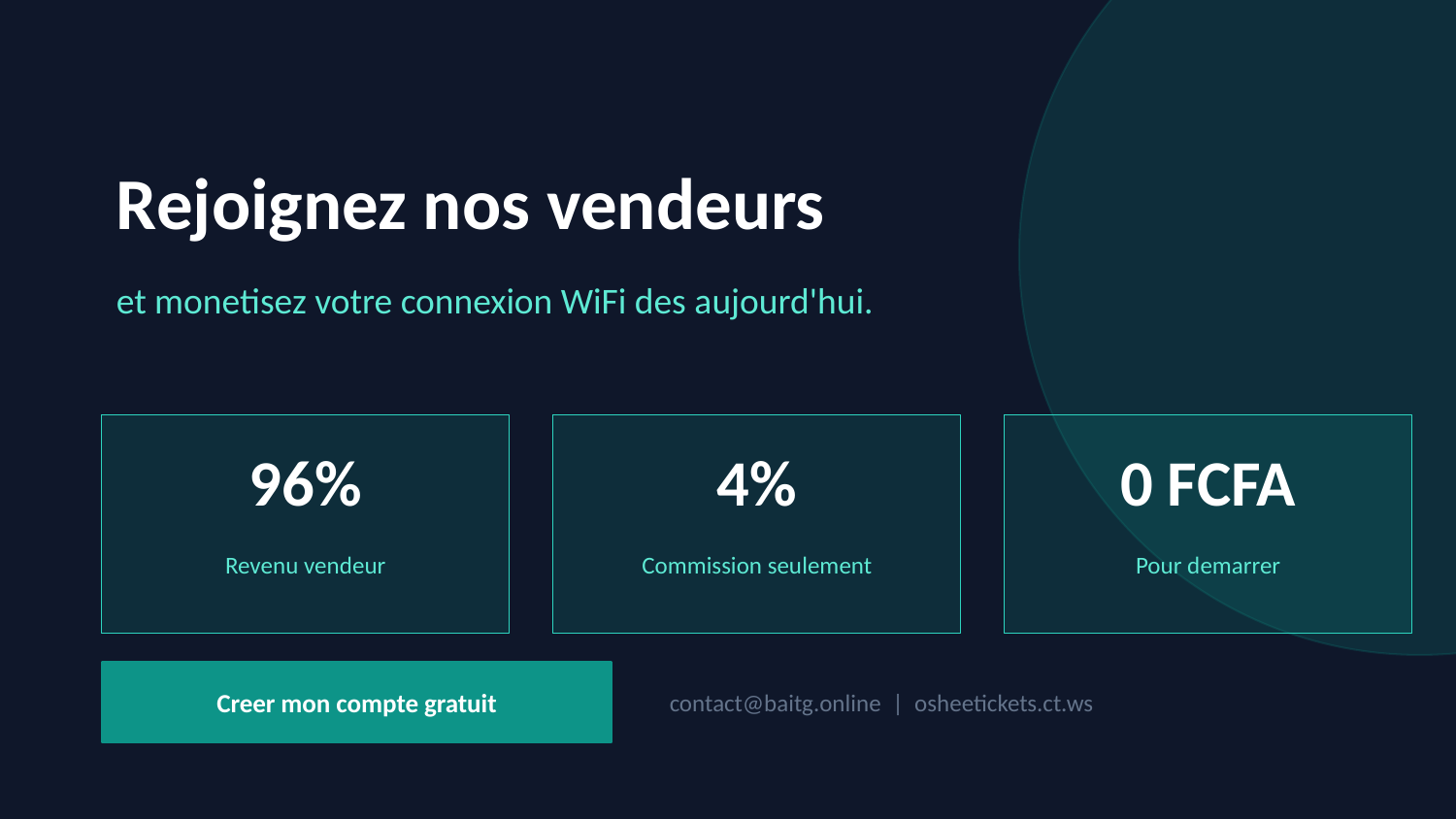

Rejoignez nos vendeurs
et monetisez votre connexion WiFi des aujourd'hui.

96%
4%
0 FCFA
Revenu vendeur
Commission seulement
Pour demarrer

Creer mon compte gratuit
contact@baitg.online  |  osheetickets.ct.ws